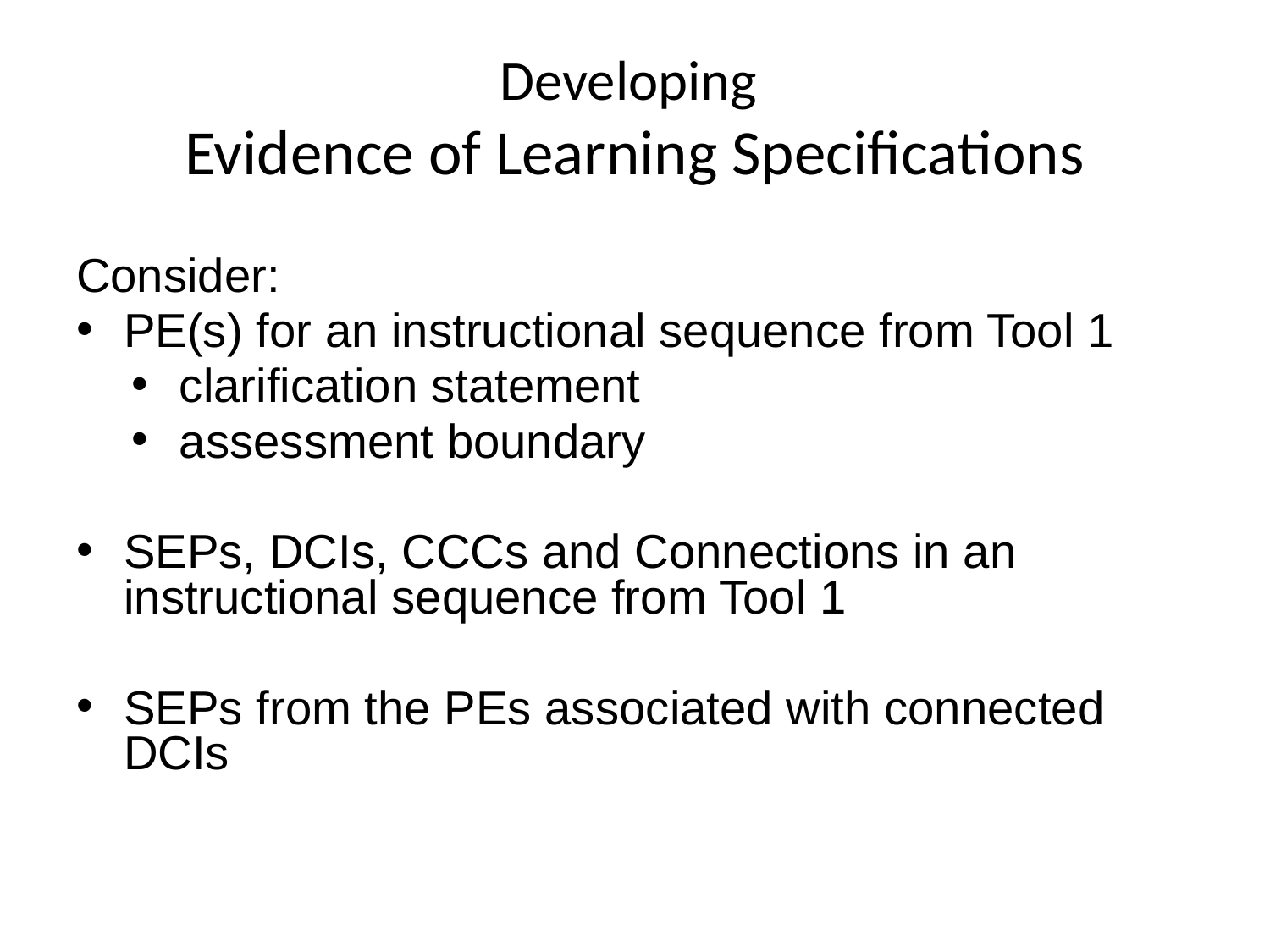

# Developing Evidence of Learning Specifications
Consider:
PE(s) for an instructional sequence from Tool 1
clarification statement
assessment boundary

SEPs, DCIs, CCCs and Connections in an instructional sequence from Tool 1

SEPs from the PEs associated with connected DCIs